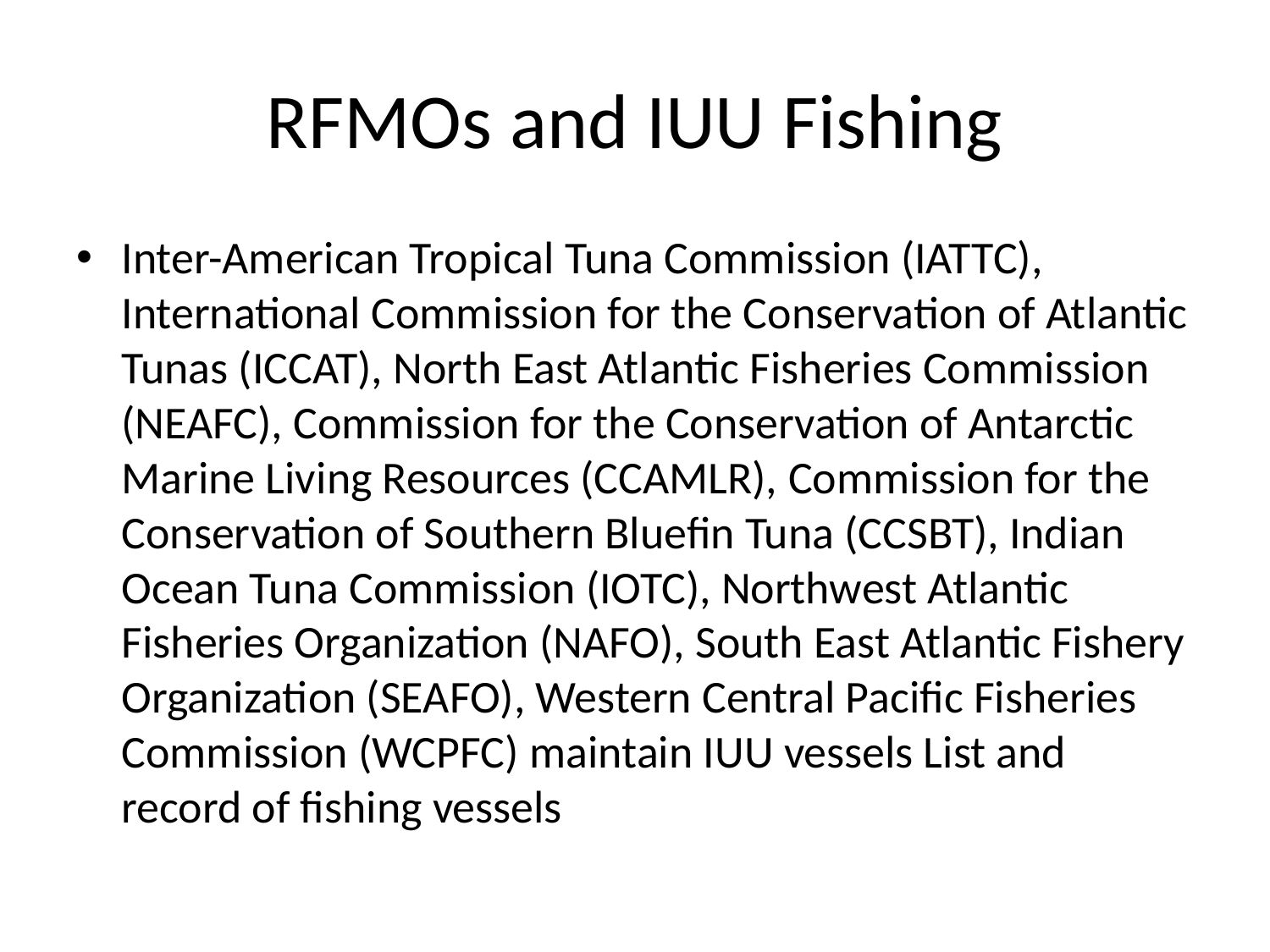

# RFMOs and IUU Fishing
Inter-American Tropical Tuna Commission (IATTC), International Commission for the Conservation of Atlantic Tunas (ICCAT), North East Atlantic Fisheries Commission (NEAFC), Commission for the Conservation of Antarctic Marine Living Resources (CCAMLR), Commission for the Conservation of Southern Bluefin Tuna (CCSBT), Indian Ocean Tuna Commission (IOTC), Northwest Atlantic Fisheries Organization (NAFO), South East Atlantic Fishery Organization (SEAFO), Western Central Pacific Fisheries Commission (WCPFC) maintain IUU vessels List and record of fishing vessels